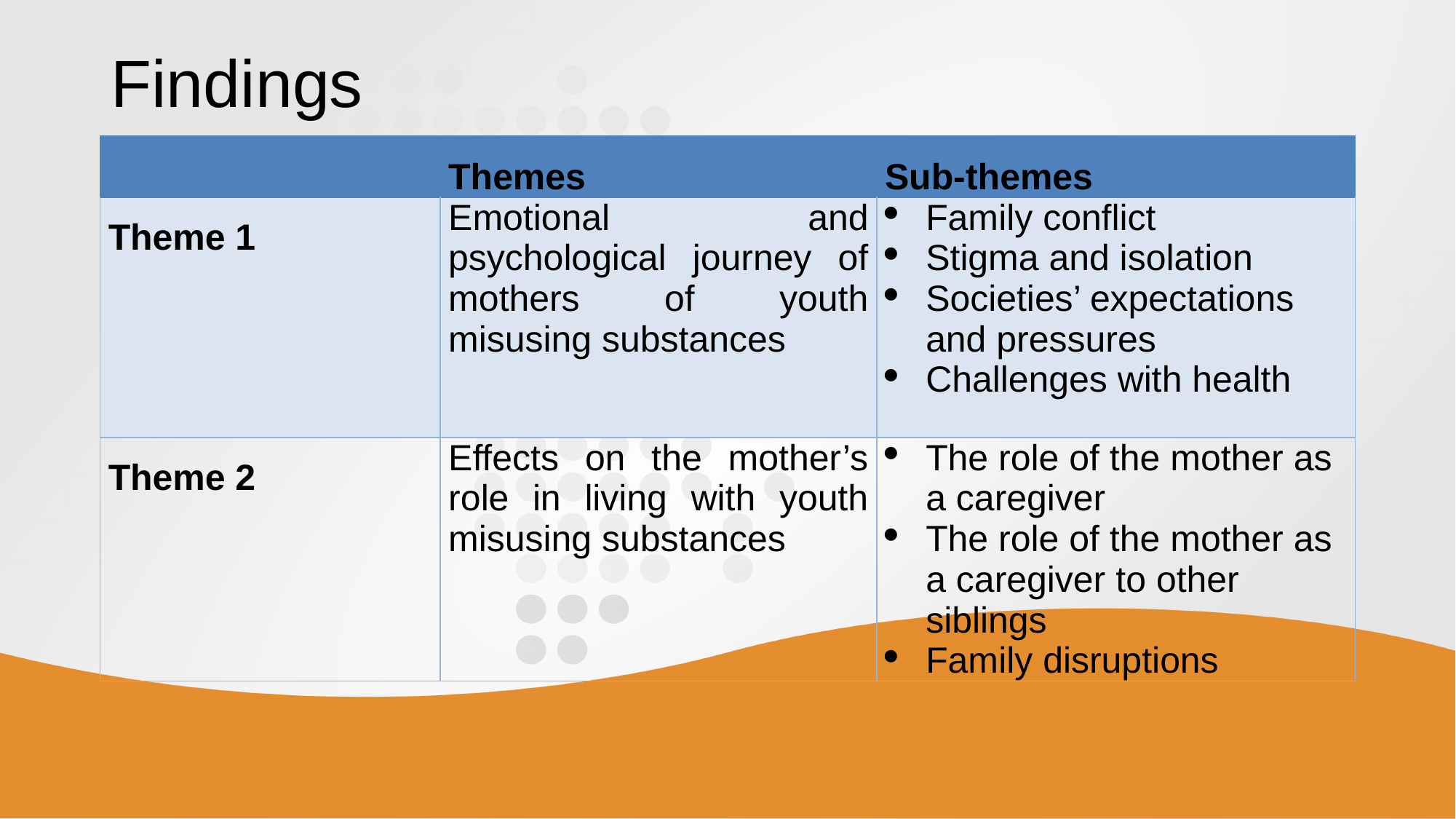

# Findings

|  | Themes | Sub-themes |
| --- | --- | --- |
| Theme 1 | Emotional and psychological journey of mothers of youth misusing substances | Family conflict Stigma and isolation Societies’ expectations and pressures Challenges with health |
| Theme 2 | Effects on the mother’s role in living with youth misusing substances | The role of the mother as a caregiver The role of the mother as a caregiver to other siblings Family disruptions |